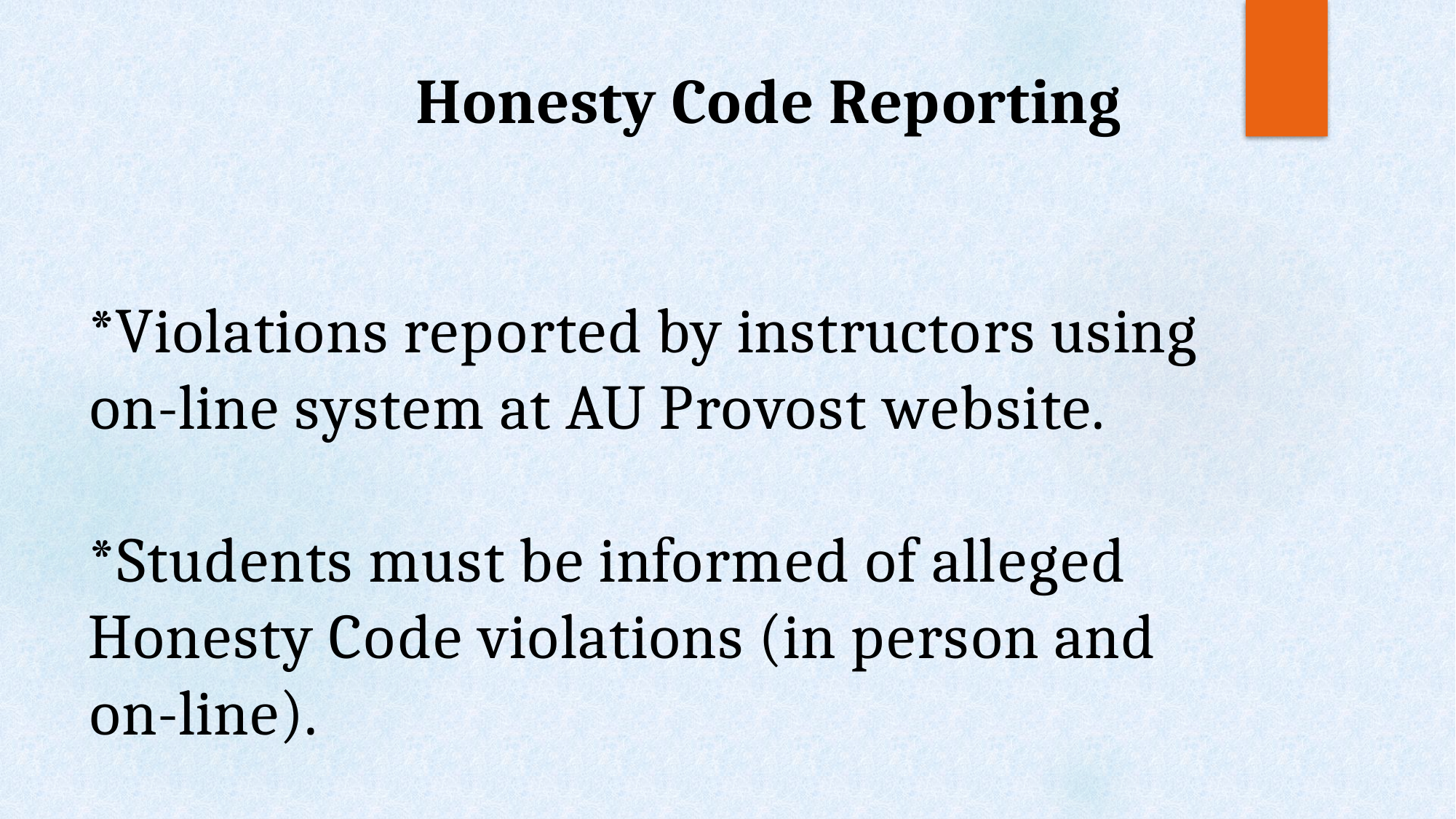

# Honesty Code Reporting *Violations reported by instructors using on-line system at AU Provost website. *Students must be informed of alleged Honesty Code violations (in person and on-line).